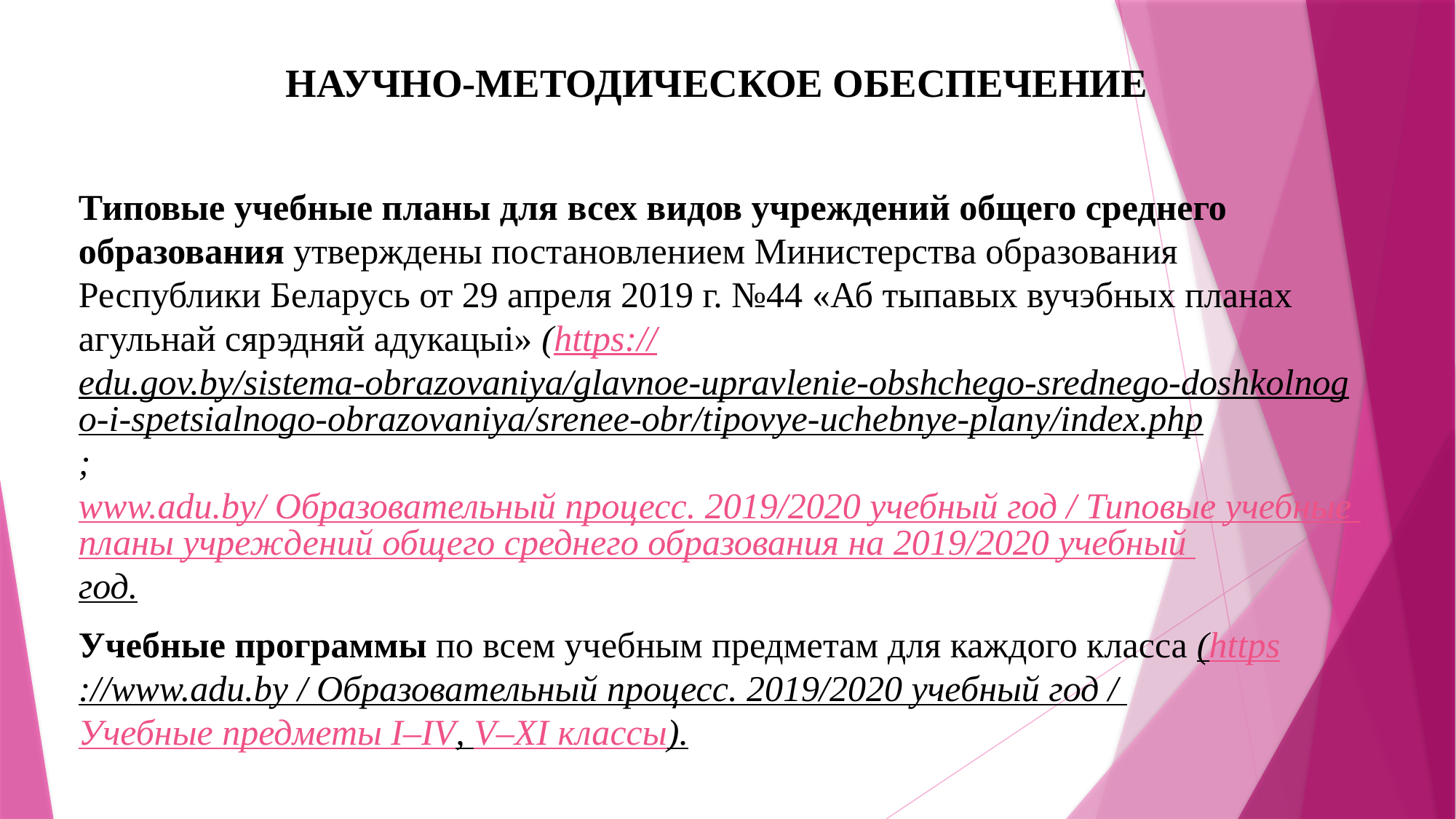

# НАУЧНО-МЕТОДИЧЕСКОЕ ОБЕСПЕЧЕНИЕ
Типовые учебные планы для всех видов учреждений общего среднего образования утверждены постановлением Министерства образования Республики Беларусь от 29 апреля 2019 г. №44 «Аб тыпавых вучэбных планах агульнай сярэдняй адукацыі» (https://edu.gov.by/sistema-obrazovaniya/glavnoe-upravlenie-obshchego-srednego-doshkolnogo-i-spetsialnogo-obrazovaniya/srenee-obr/tipovye-uchebnye-plany/index.php; www.adu.by/ Образовательный процесс. 2019/2020 учебный год / Типовые учебные планы учреждений общего среднего образования на 2019/2020 учебный год.
Учебные программы по всем учебным предметам для каждого класса (https://www.adu.by / Образовательный процесс. 2019/2020 учебный год / Учебные предметы I–IV, V–XI классы).